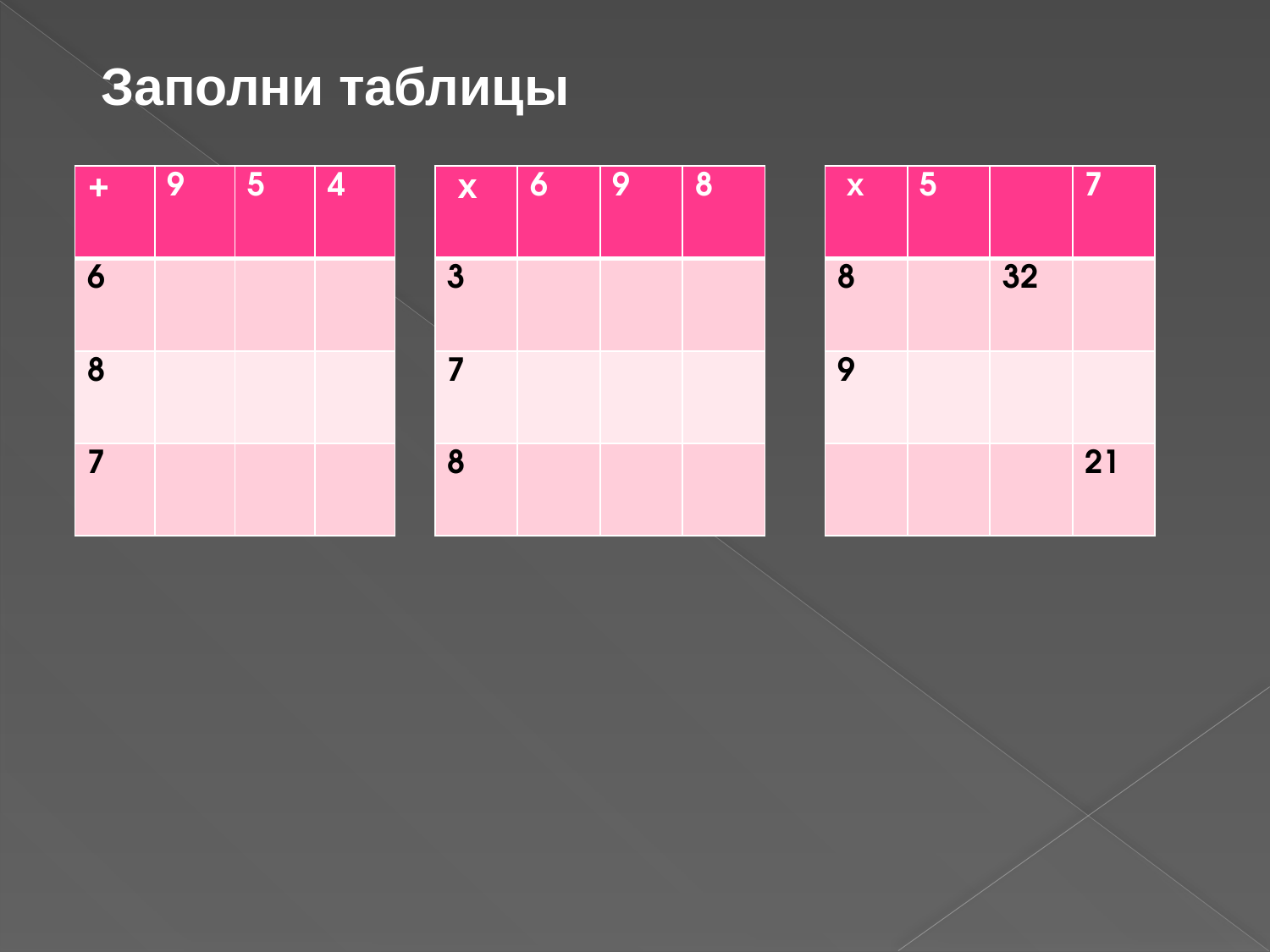

Заполни таблицы

| + | 9 | 5 | 4 |
| --- | --- | --- | --- |
| 6 |  |  |  |
| 8 |  |  |  |
| 7 |  |  |  |
| х | 6 | 9 | 8 |
| --- | --- | --- | --- |
| 3 |  |  |  |
| 7 |  |  |  |
| 8 |  |  |  |
| х | 5 |  | 7 |
| --- | --- | --- | --- |
| 8 |  | 32 |  |
| 9 |  |  |  |
|  |  |  | 21 |